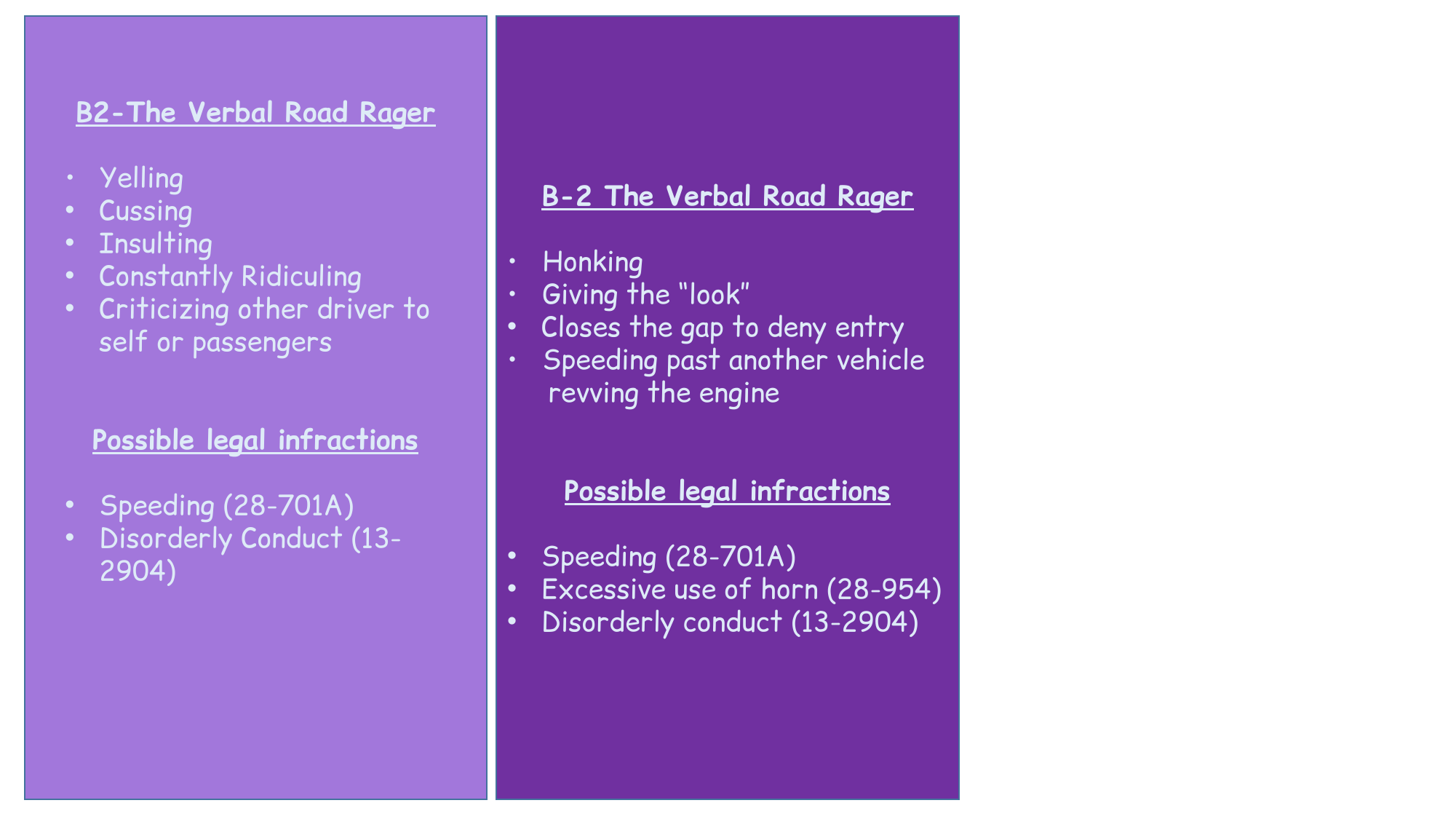

B-2 The Verbal Road Rager

•   Honking
•   Giving the “look”
Closes the gap to deny entry
•   Speeding past another vehicle
     revving the engine

Possible legal infractions

Speeding (28-701A)
Excessive use of horn (28-954)
Disorderly conduct (13-2904)
B2-The Verbal Road Rager

•   Yelling
Cussing
Insulting
Constantly Ridiculing
Criticizing other driver to self or passengers

Possible legal infractions

Speeding (28-701A)
Disorderly Conduct (13-2904)